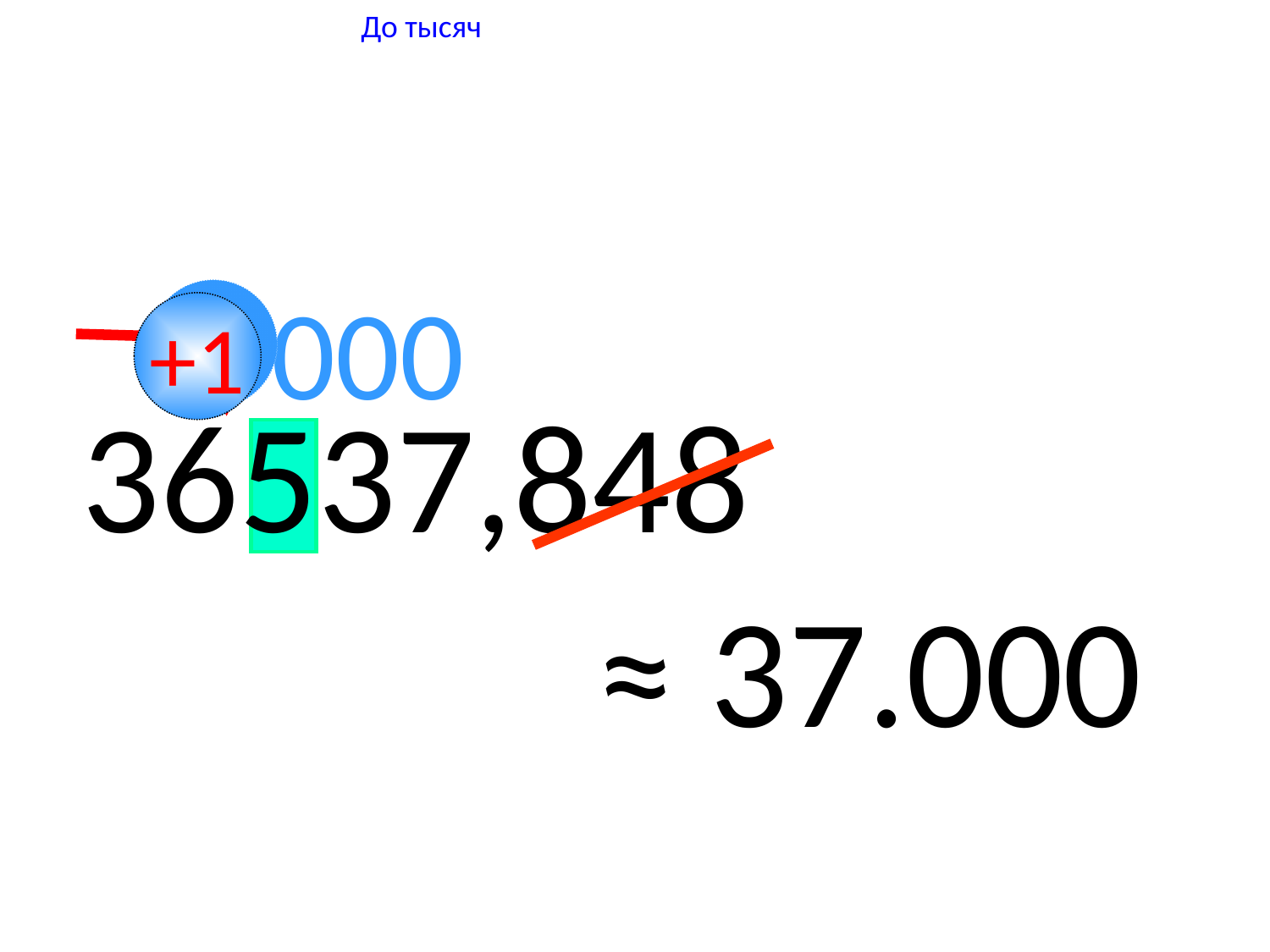

До тысяч

000
+1

36537,848

≈ 37.000